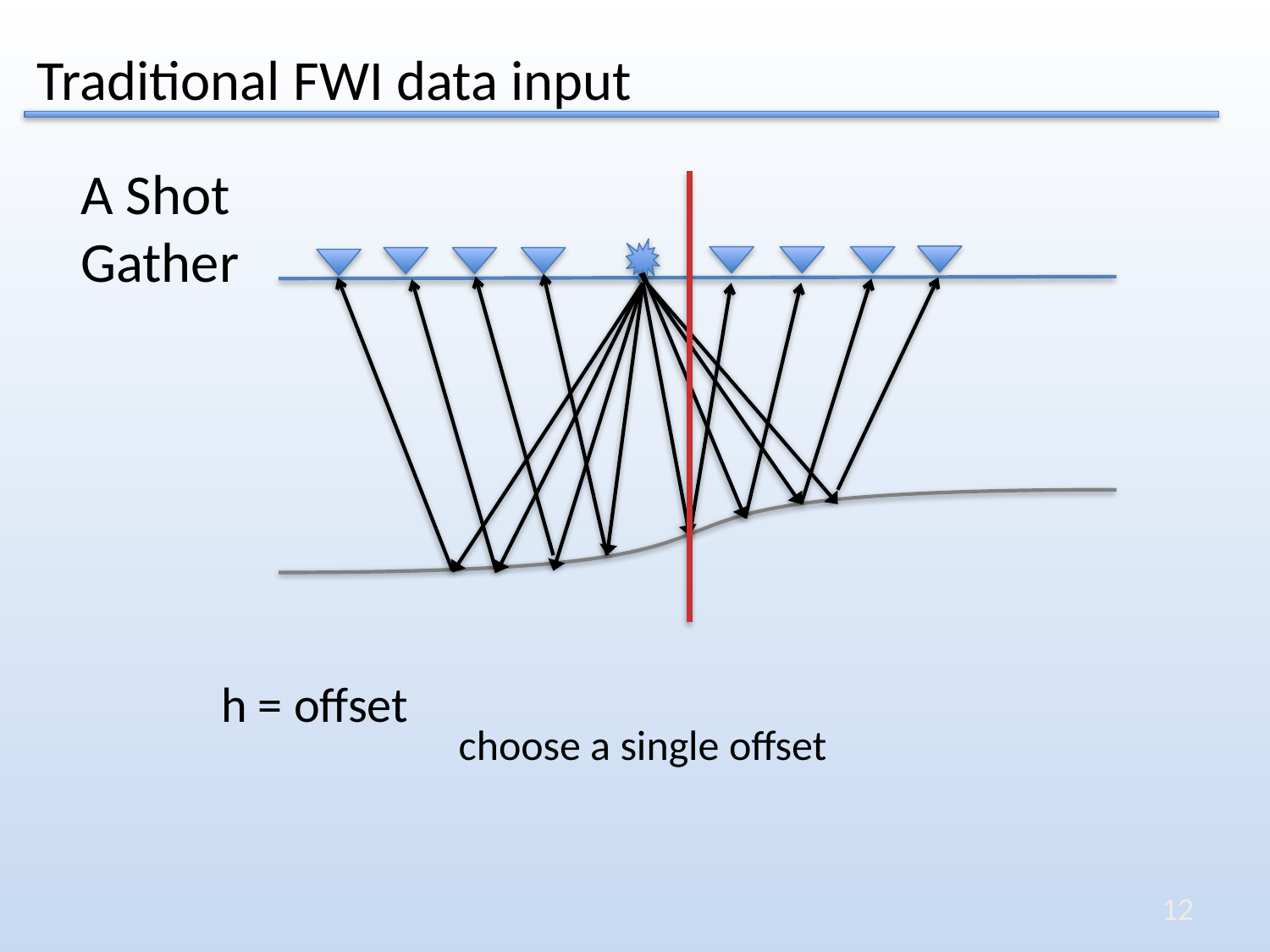

Traditional FWI data input

A Shot
Gather

choose a single offset
h = offset
12